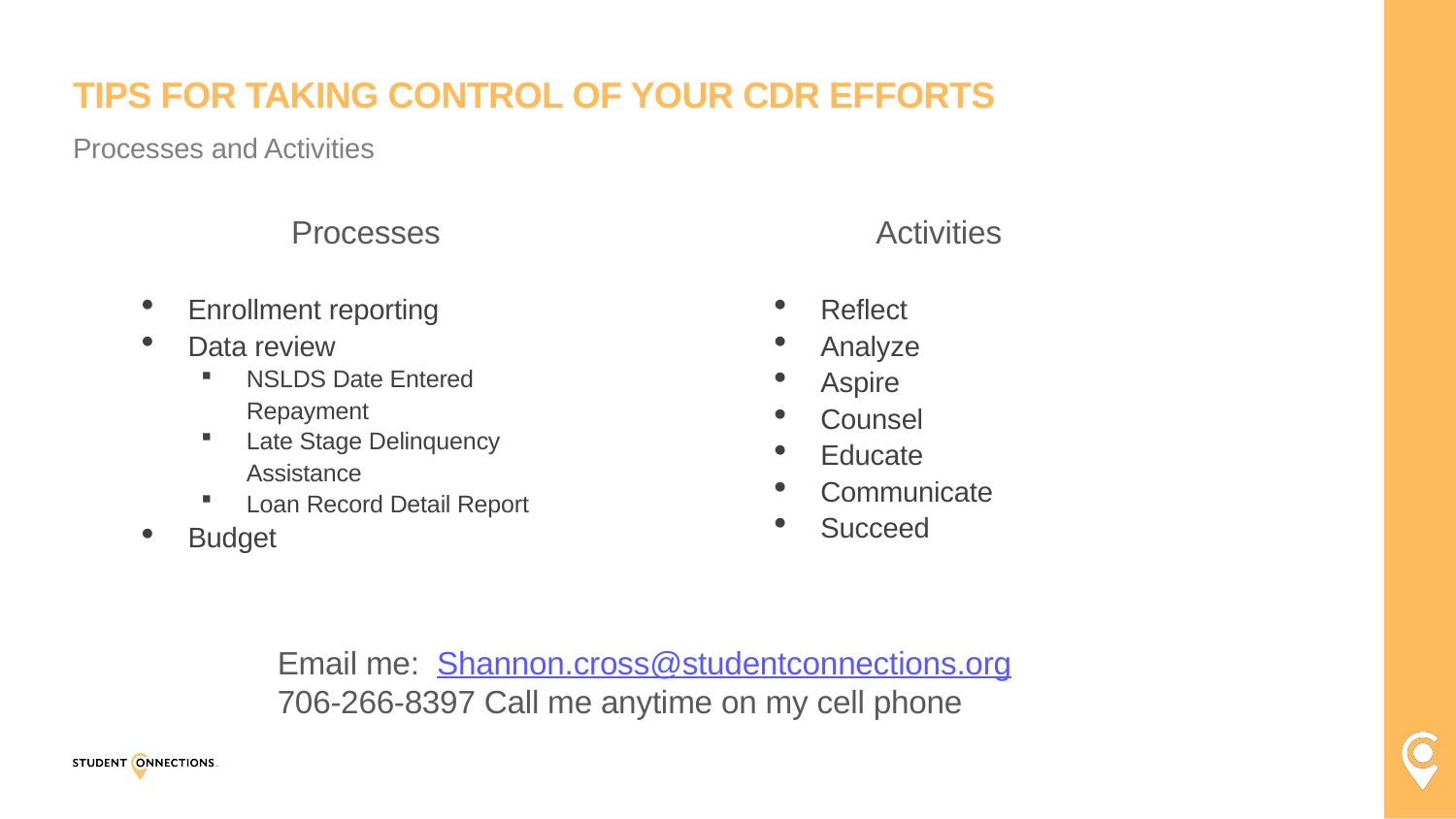

# Tips for taking control of your cdr efforts
Processes and Activities

Processes
Enrollment reporting
Data review
NSLDS Date Entered Repayment
Late Stage Delinquency Assistance
Loan Record Detail Report
Budget

Activities
Reflect
Analyze
Aspire
Counsel
Educate
Communicate
Succeed

Email me:  Shannon.cross@studentconnections.org
706-266-8397 Call me anytime on my cell phone